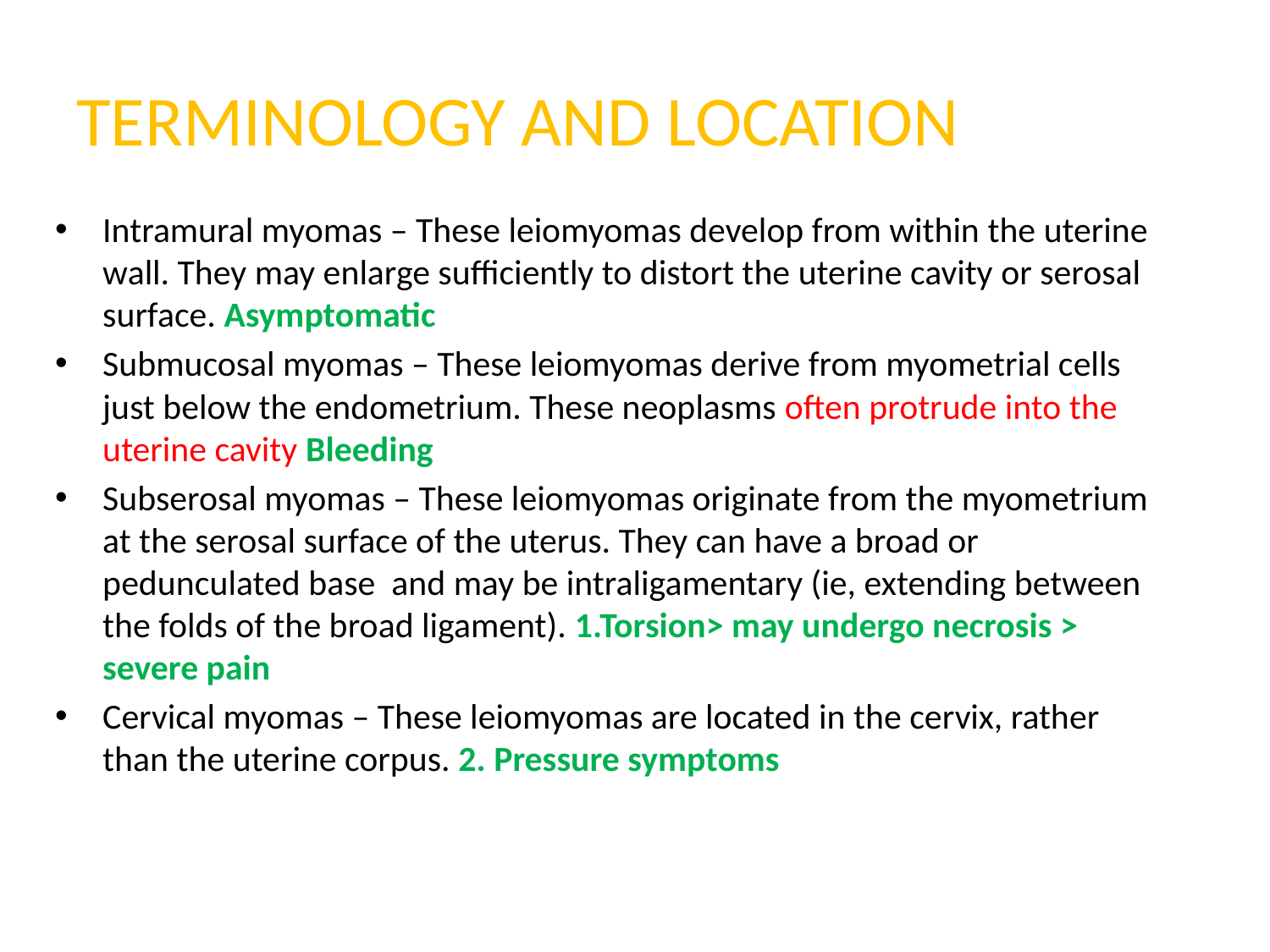

# TERMINOLOGY AND LOCATION
Intramural myomas – These leiomyomas develop from within the uterine wall. They may enlarge sufficiently to distort the uterine cavity or serosal surface. Asymptomatic
Submucosal myomas – These leiomyomas derive from myometrial cells just below the endometrium. These neoplasms often protrude into the uterine cavity Bleeding
Subserosal myomas – These leiomyomas originate from the myometrium at the serosal surface of the uterus. They can have a broad or pedunculated base  and may be intraligamentary (ie, extending between the folds of the broad ligament). 1.Torsion> may undergo necrosis > severe pain
Cervical myomas – These leiomyomas are located in the cervix, rather than the uterine corpus. 2. Pressure symptoms